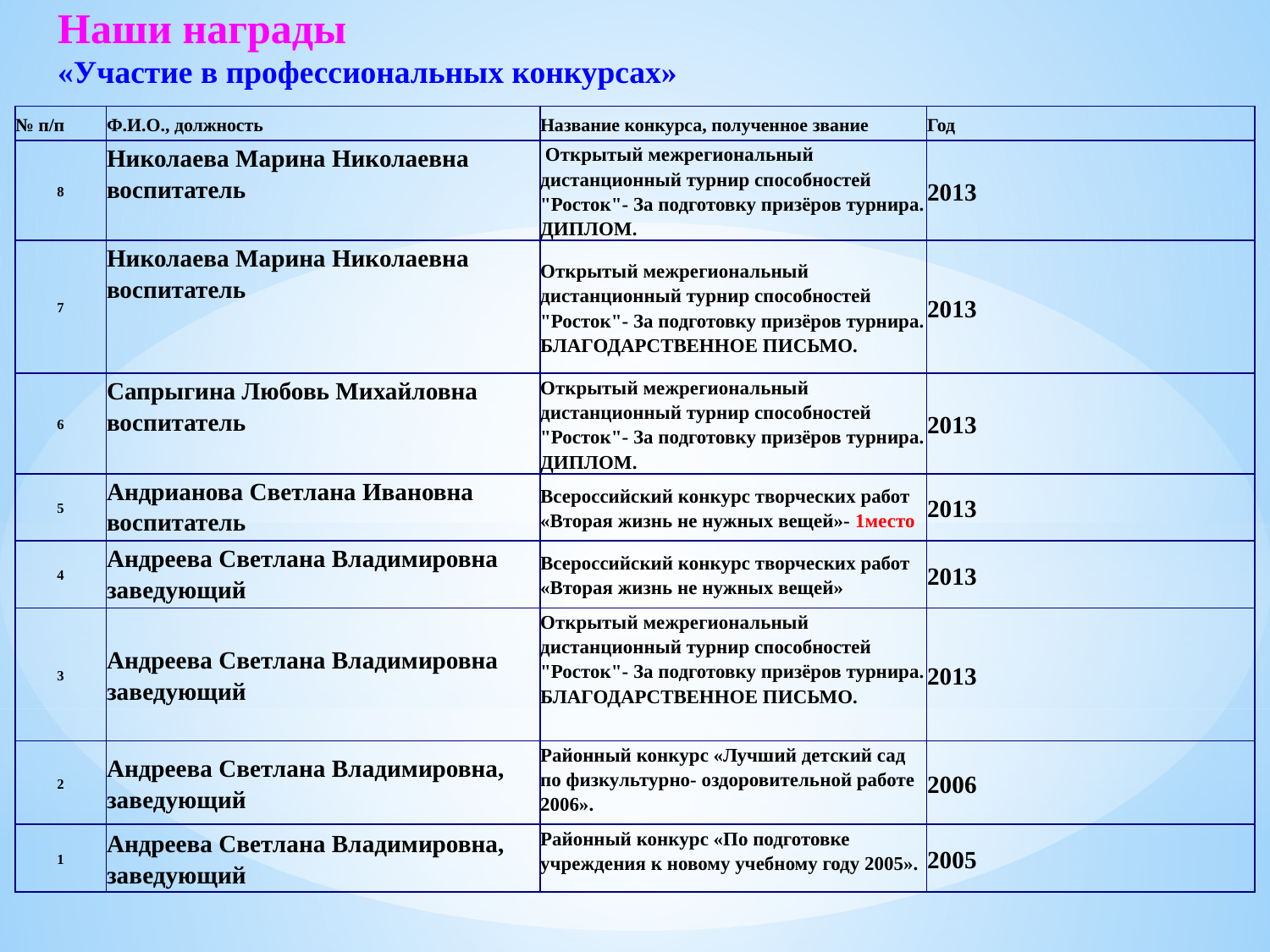

Наши награды
«Участие в профессиональных конкурсах»

| № п/п | Ф.И.О., должность | Название конкурса, полученное звание | Год |
| --- | --- | --- | --- |
| 8 | Николаева Марина Николаевна воспитатель | Открытый межрегиональный дистанционный турнир способностей "Росток"- За подготовку призёров турнира. ДИПЛОМ. | 2013 |
| 7 | Николаева Марина Николаевна воспитатель | Открытый межрегиональный дистанционный турнир способностей "Росток"- За подготовку призёров турнира. БЛАГОДАРСТВЕННОЕ ПИСЬМО. | 2013 |
| 6 | Сапрыгина Любовь Михайловна воспитатель | Открытый межрегиональный дистанционный турнир способностей "Росток"- За подготовку призёров турнира. ДИПЛОМ. | 2013 |
| 5 | Андрианова Светлана Ивановна воспитатель | Всероссийский конкурс творческих работ «Вторая жизнь не нужных вещей»- 1место | 2013 |
| 4 | Андреева Светлана Владимировна заведующий | Всероссийский конкурс творческих работ «Вторая жизнь не нужных вещей» | 2013 |
| 3 | Андреева Светлана Владимировна заведующий | Открытый межрегиональный дистанционный турнир способностей "Росток"- За подготовку призёров турнира. БЛАГОДАРСТВЕННОЕ ПИСЬМО. | 2013 |
| 2 | Андреева Светлана Владимировна, заведующий | Районный конкурс «Лучший детский сад по физкультурно- оздоровительной работе 2006». | 2006 |
| 1 | Андреева Светлана Владимировна, заведующий | Районный конкурс «По подготовке учреждения к новому учебному году 2005». | 2005 |